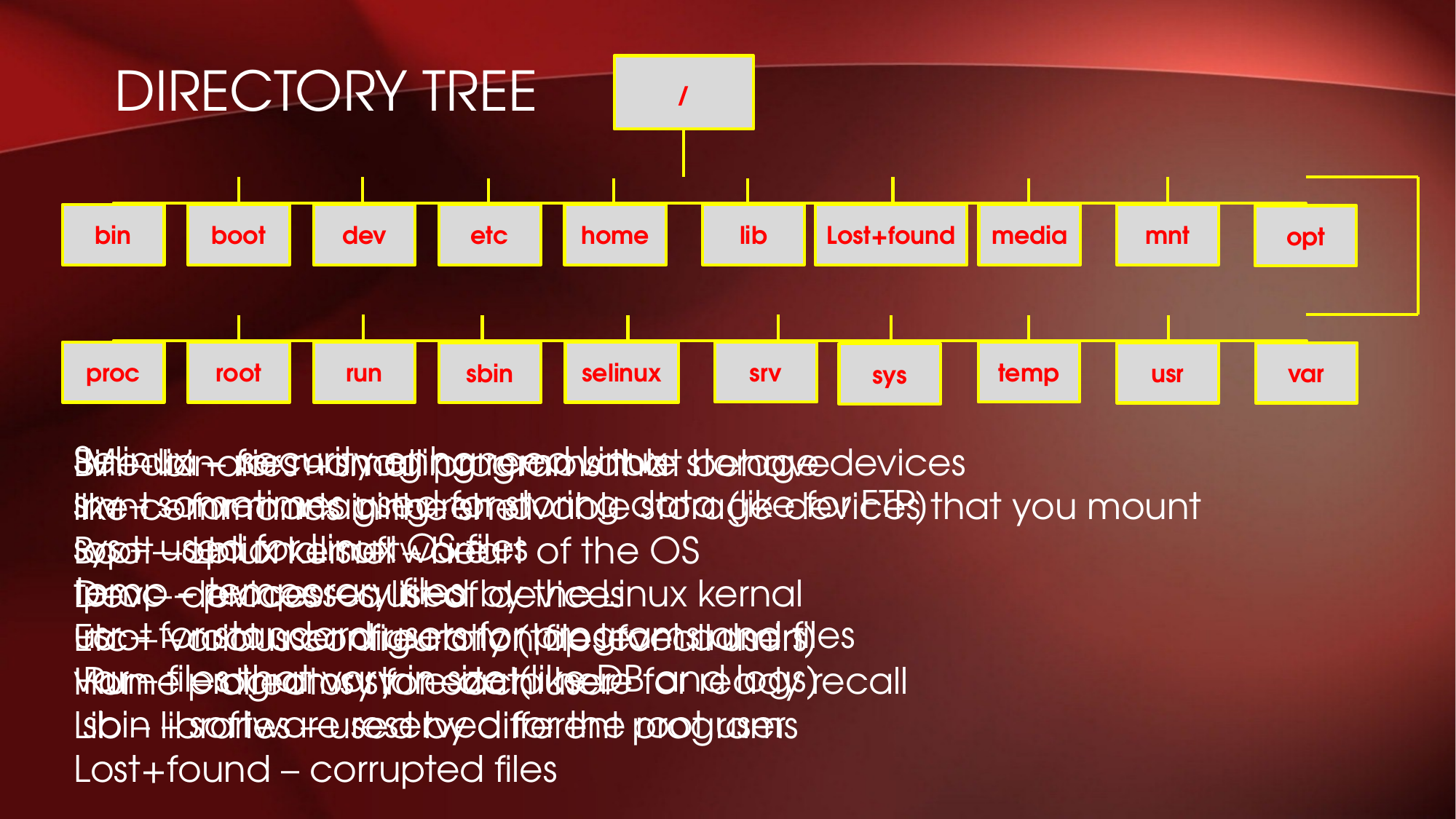

# Directory Tree
/
bin
boot
dev
etc
home
lib
Lost+found
media
mnt
opt
srv
temp
proc
root
run
selinux
sbin
usr
var
sys
Selinux –  security enhanced Linux
srv – sometimes used for storing data (like for FTP)
sys – used for Linux OS files
temp – temporary files
usr – for standard users for programs and files
var – files that vary in size (like DB and logs)
Media – for managing removable storage devices
mnt – for managing removable storage devices that you mount
opt – optional software
proc – processes used by the Linux kernal
root – root user directory (top level admin)
Run – programs store data here for ready recall
sbin – software reserved for the root user
Bin – binaries – small programs that behave like commands in the shell
Boot – Linux kernel – heart of the OS
Dev – devices – a list of devices
Etc – various configuration files for all users
Home – directory for each user
Lib – libraries – used by different programs
Lost+found – corrupted files